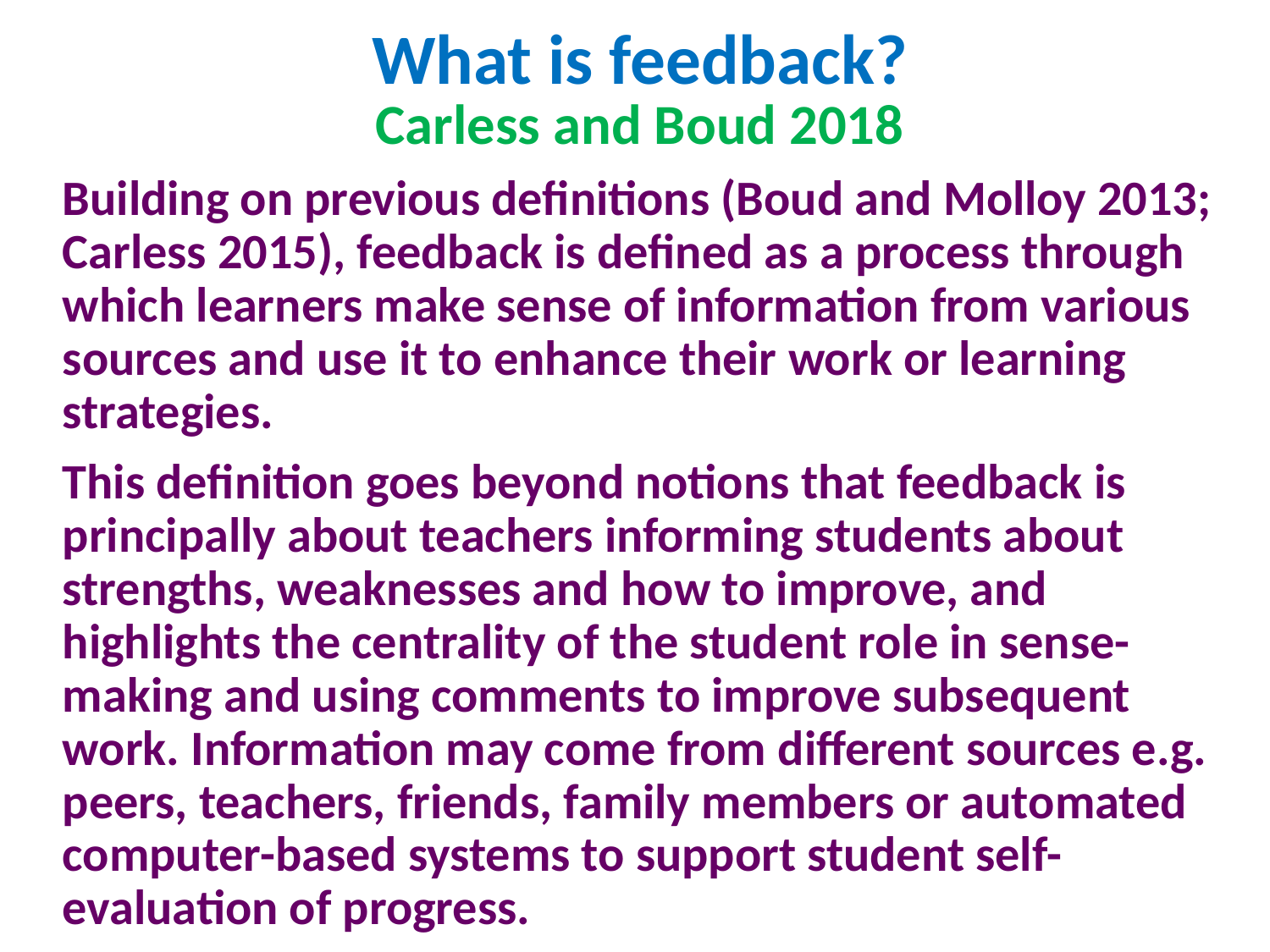

# What is feedback? Carless and Boud 2018
Building on previous definitions (Boud and Molloy 2013; Carless 2015), feedback is defined as a process through which learners make sense of information from various sources and use it to enhance their work or learning strategies.
This definition goes beyond notions that feedback is principally about teachers informing students about strengths, weaknesses and how to improve, and highlights the centrality of the student role in sense-making and using comments to improve subsequent work. Information may come from different sources e.g. peers, teachers, friends, family members or automated computer-based systems to support student self-evaluation of progress.